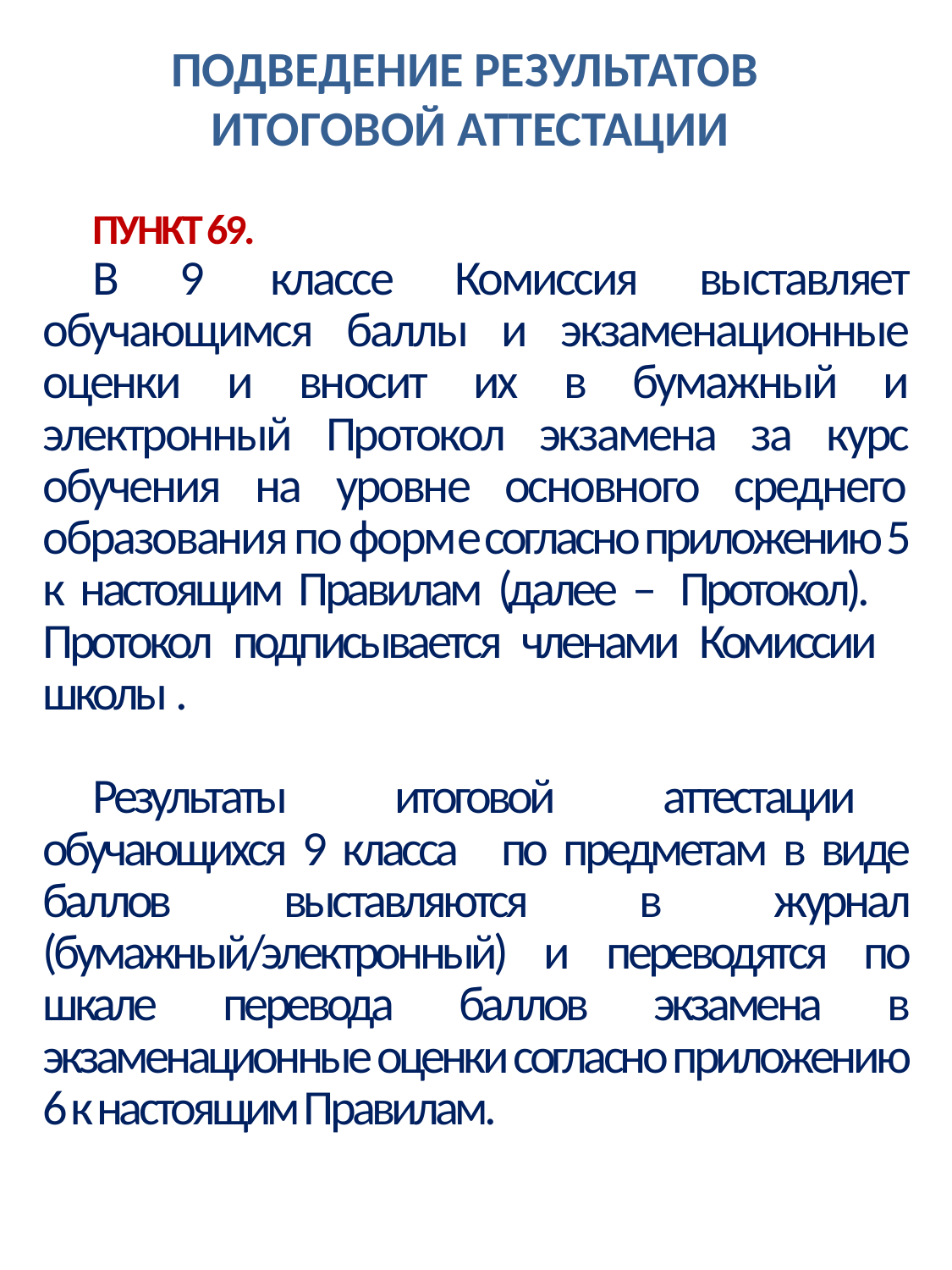

# ПОДВЕДЕНИЕ РЕЗУЛЬТАТОВ ИТОГОВОЙ АТТЕСТАЦИИ
ПУНКТ 69.
В 9 классе Комиссия выставляет обучающимся баллы и экзаменационные оценки и вносит их в бумажный и электронный Протокол экзамена за курс обучения на уровне основного среднего образования по форме согласно приложению 5 к настоящим Правилам (далее – Протокол).   Протокол  подписывается  членами  Комиссии     школы .

Результаты  итоговой  аттестации  обучающихся 9 класса  по предметам в виде баллов выставляются в журнал (бумажный/электронный) и переводятся по шкале перевода баллов экзамена в экзаменационные оценки согласно приложению 6 к настоящим Правилам.